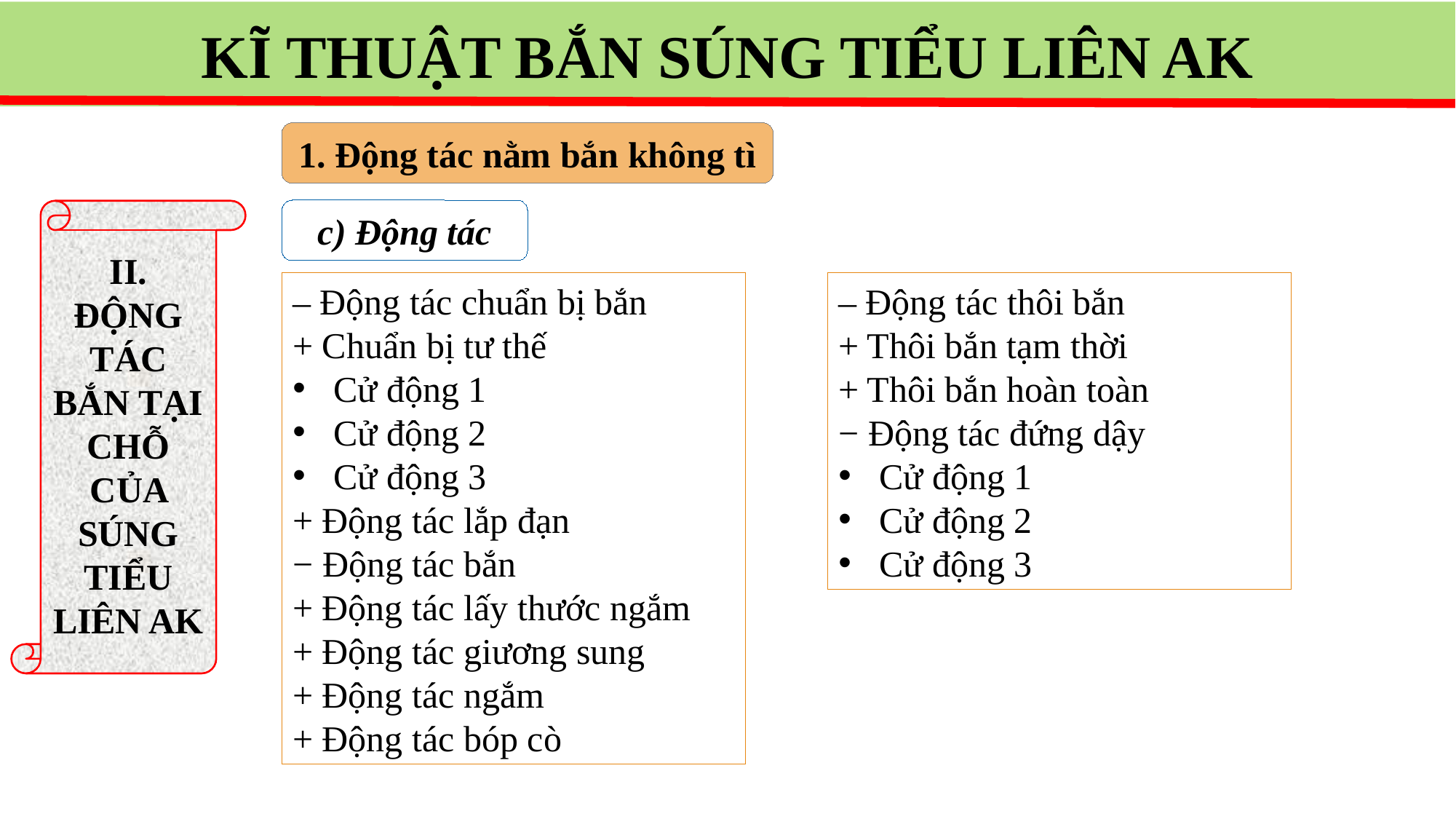

KĨ THUẬT BẮN SÚNG TIỂU LIÊN AK
1. Động tác nằm bắn không tì
c) Động tác
II. ĐỘNG TÁC BẮN TẠI CHỖ CỦA SÚNG TIỂU LIÊN AK
– Động tác chuẩn bị bắn
+ Chuẩn bị tư thế
Cử động 1
Cử động 2
Cử động 3
+ Động tác lắp đạn
− Động tác bắn
+ Động tác lấy thước ngắm
+ Động tác giương sung
+ Động tác ngắm
+ Động tác bóp cò
– Động tác thôi bắn
+ Thôi bắn tạm thời
+ Thôi bắn hoàn toàn
− Động tác đứng dậy
Cử động 1
Cử động 2
Cử động 3